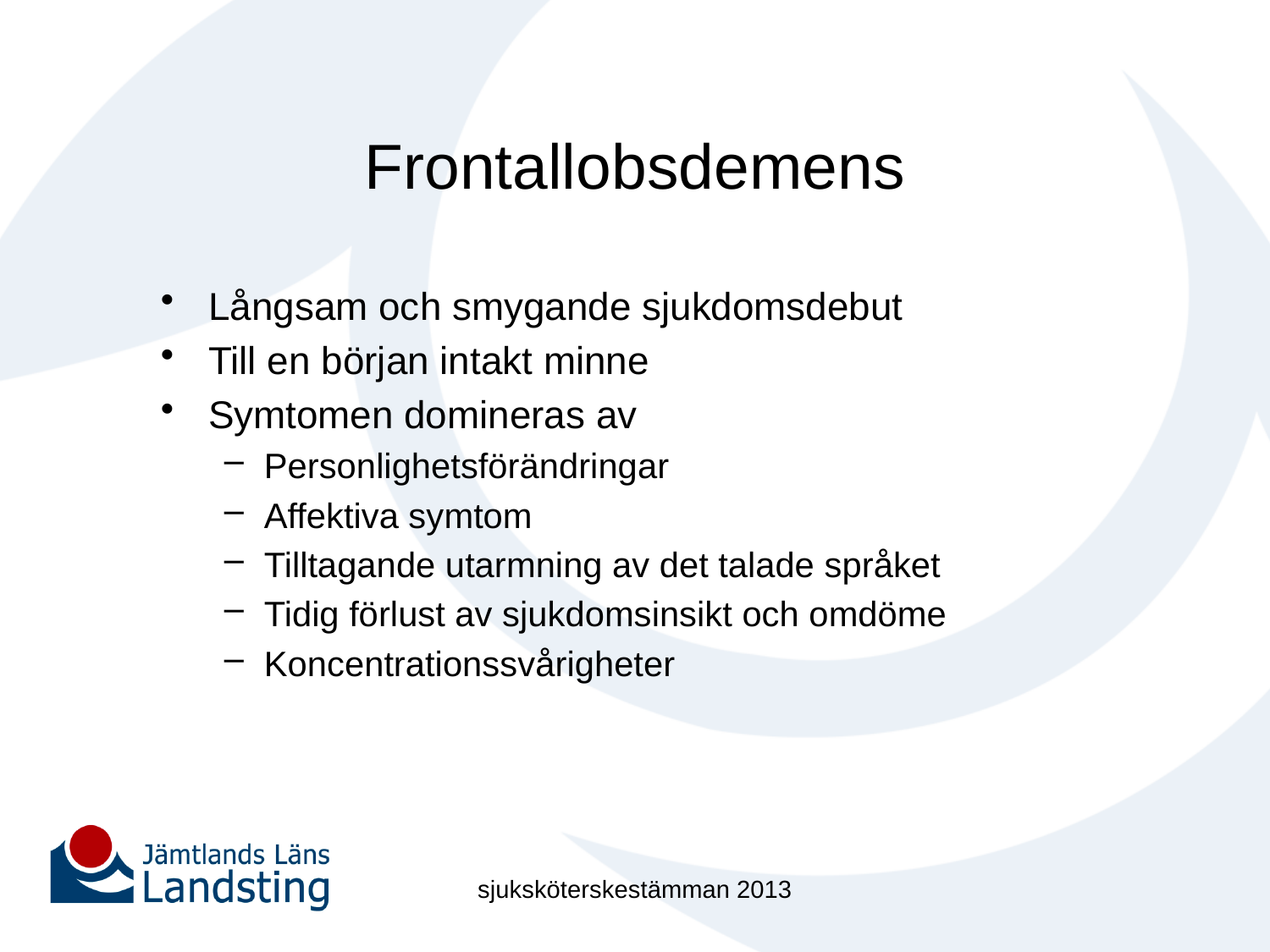

# Frontallobsdemens
Långsam och smygande sjukdomsdebut
Till en början intakt minne
Symtomen domineras av
Personlighetsförändringar
Affektiva symtom
Tilltagande utarmning av det talade språket
Tidig förlust av sjukdomsinsikt och omdöme
Koncentrationssvårigheter

sjuksköterskestämman 2013